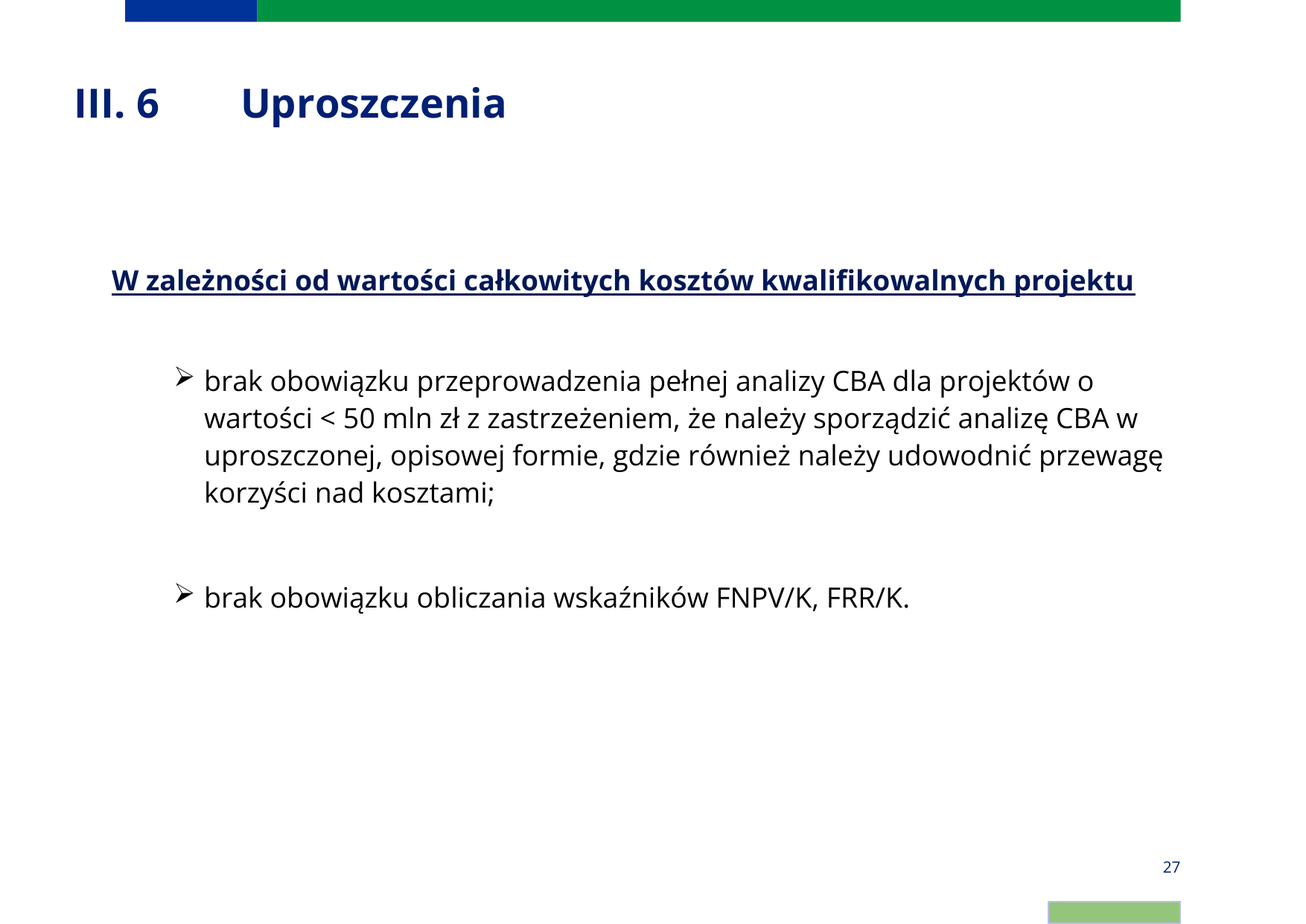

# III. 6	Uproszczenia
W zależności od wartości całkowitych kosztów kwalifikowalnych projektu

brak obowiązku przeprowadzenia pełnej analizy CBA dla projektów o wartości < 50 mln zł z zastrzeżeniem, że należy sporządzić analizę CBA w uproszczonej, opisowej formie, gdzie również należy udowodnić przewagę korzyści nad kosztami;

brak obowiązku obliczania wskaźników FNPV/K, FRR/K.

27